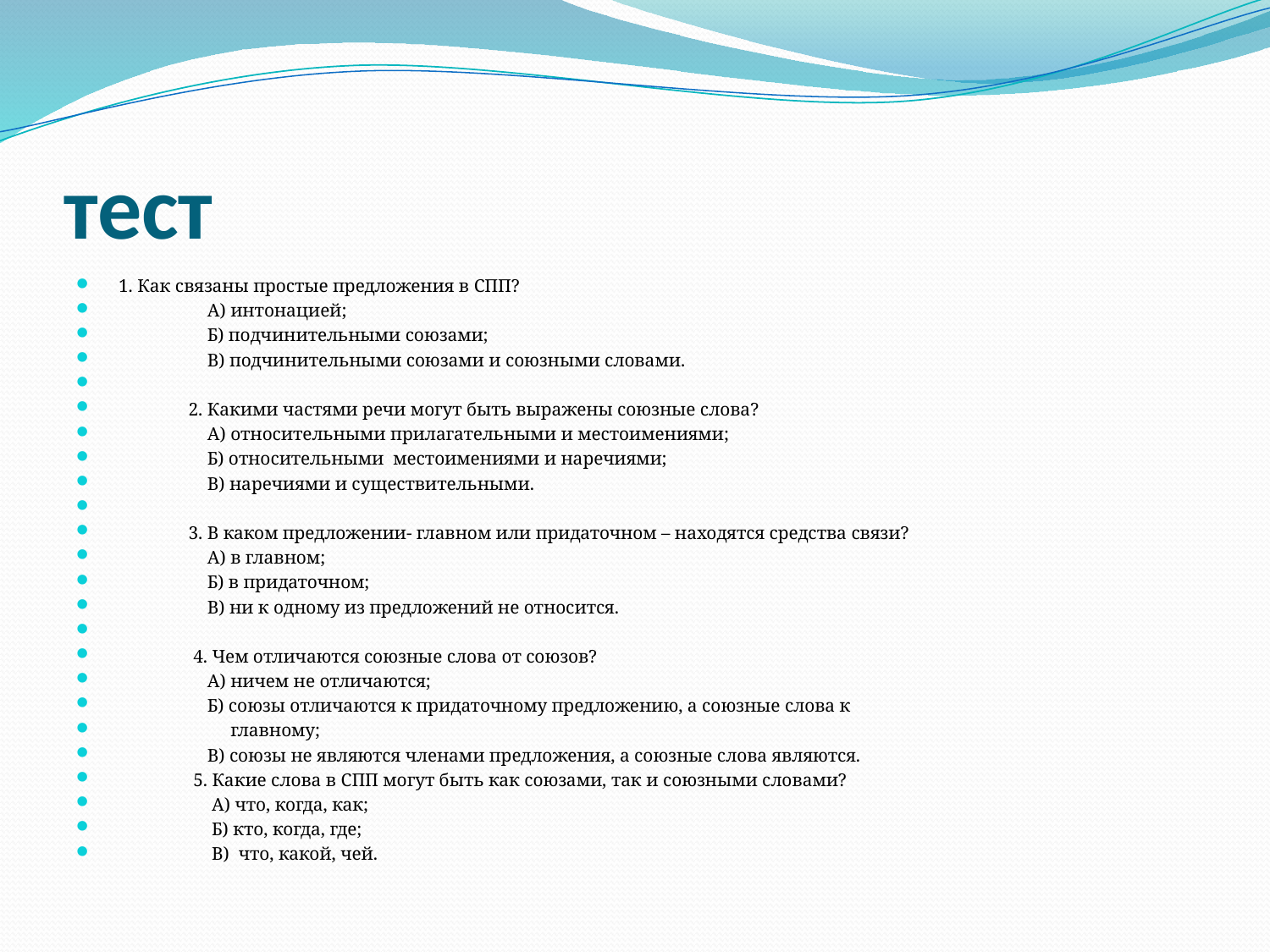

# тест
 1. Как связаны простые предложения в СПП?
                    А) интонацией;
                    Б) подчинительными союзами;
                    В) подчинительными союзами и союзными словами.

                2. Какими частями речи могут быть выражены союзные слова?
                    А) относительными прилагательными и местоимениями;
                    Б) относительными  местоимениями и наречиями;
                    В) наречиями и существительными.

                3. В каком предложении- главном или придаточном – находятся средства связи?
                    А) в главном;
                    Б) в придаточном;
                    В) ни к одному из предложений не относится.

                 4. Чем отличаются союзные слова от союзов?
                    А) ничем не отличаются;
                    Б) союзы отличаются к придаточному предложению, а союзные слова к
                         главному;
                    В) союзы не являются членами предложения, а союзные слова являются.
                 5. Какие слова в СПП могут быть как союзами, так и союзными словами?
                     А) что, когда, как;
                     Б) кто, когда, где;
                     В)  что, какой, чей.